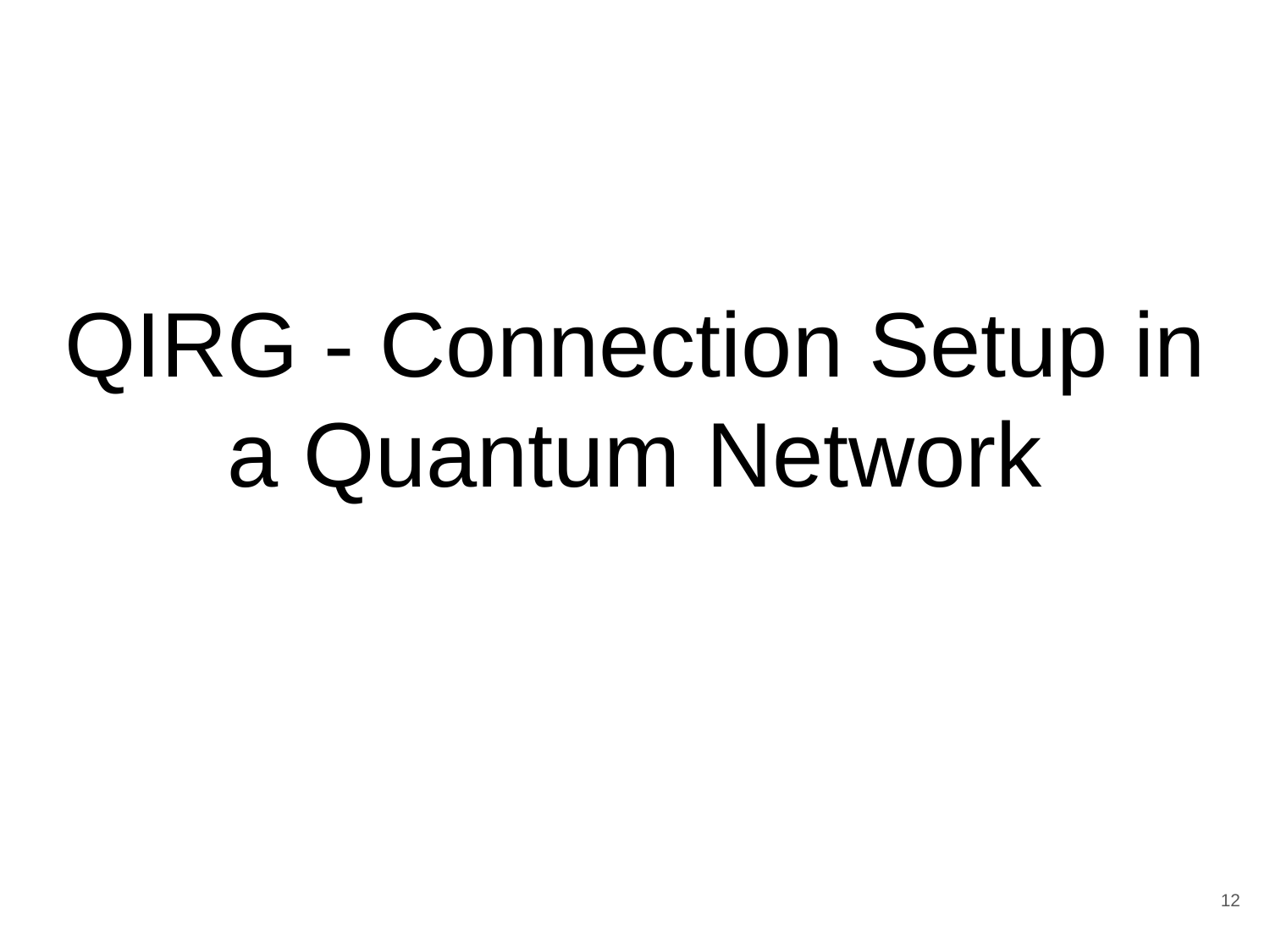

# QIRG - Connection Setup in a Quantum Network

12